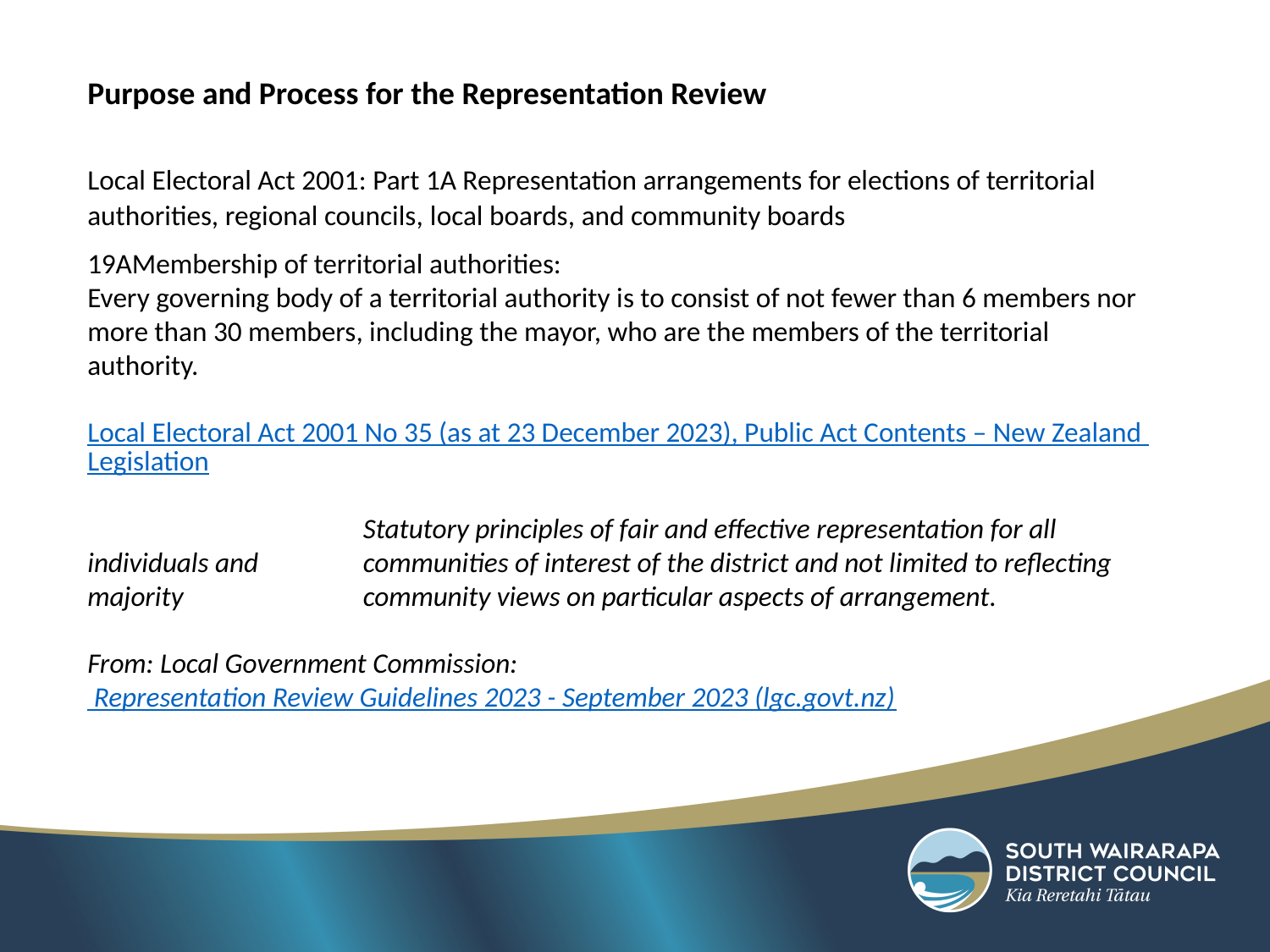

Purpose and Process for the Representation Review
Local Electoral Act 2001: Part 1A Representation arrangements for elections of territorial authorities, regional councils, local boards, and community boards
19AMembership of territorial authorities:
Every governing body of a territorial authority is to consist of not fewer than 6 members nor more than 30 members, including the mayor, who are the members of the territorial authority.

Local Electoral Act 2001 No 35 (as at 23 December 2023), Public Act Contents – New Zealand Legislation

	Statutory principles of fair and effective representation for all individuals and 	communities of interest of the district and not limited to reflecting majority 	community views on particular aspects of arrangement.

From: Local Government Commission: Representation Review Guidelines 2023 - September 2023 (lgc.govt.nz)